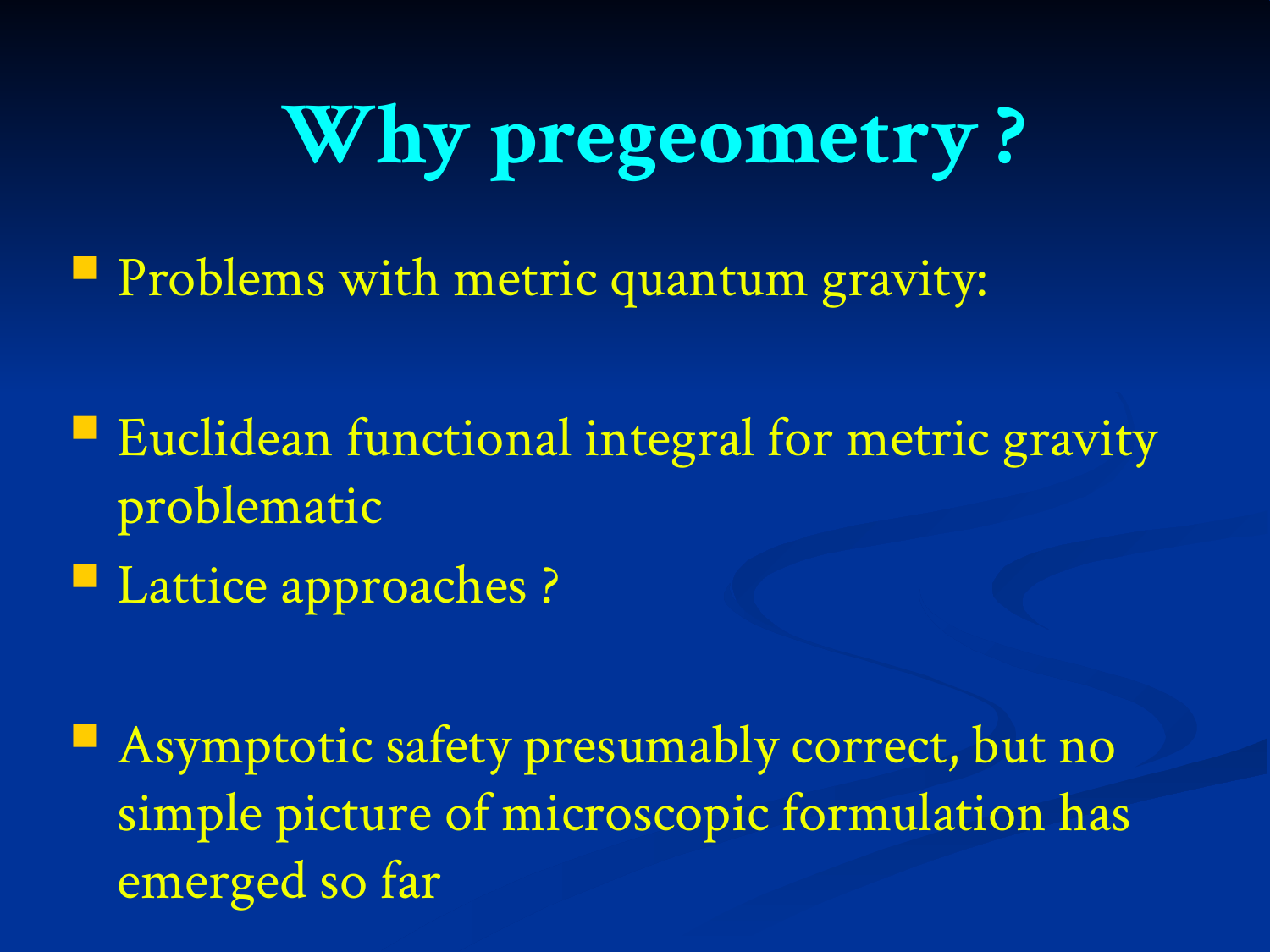

# Why pregeometry ?
Problems with metric quantum gravity:

Euclidean functional integral for metric gravity problematic
Lattice approaches ?

Asymptotic safety presumably correct, but no simple picture of microscopic formulation has emerged so far